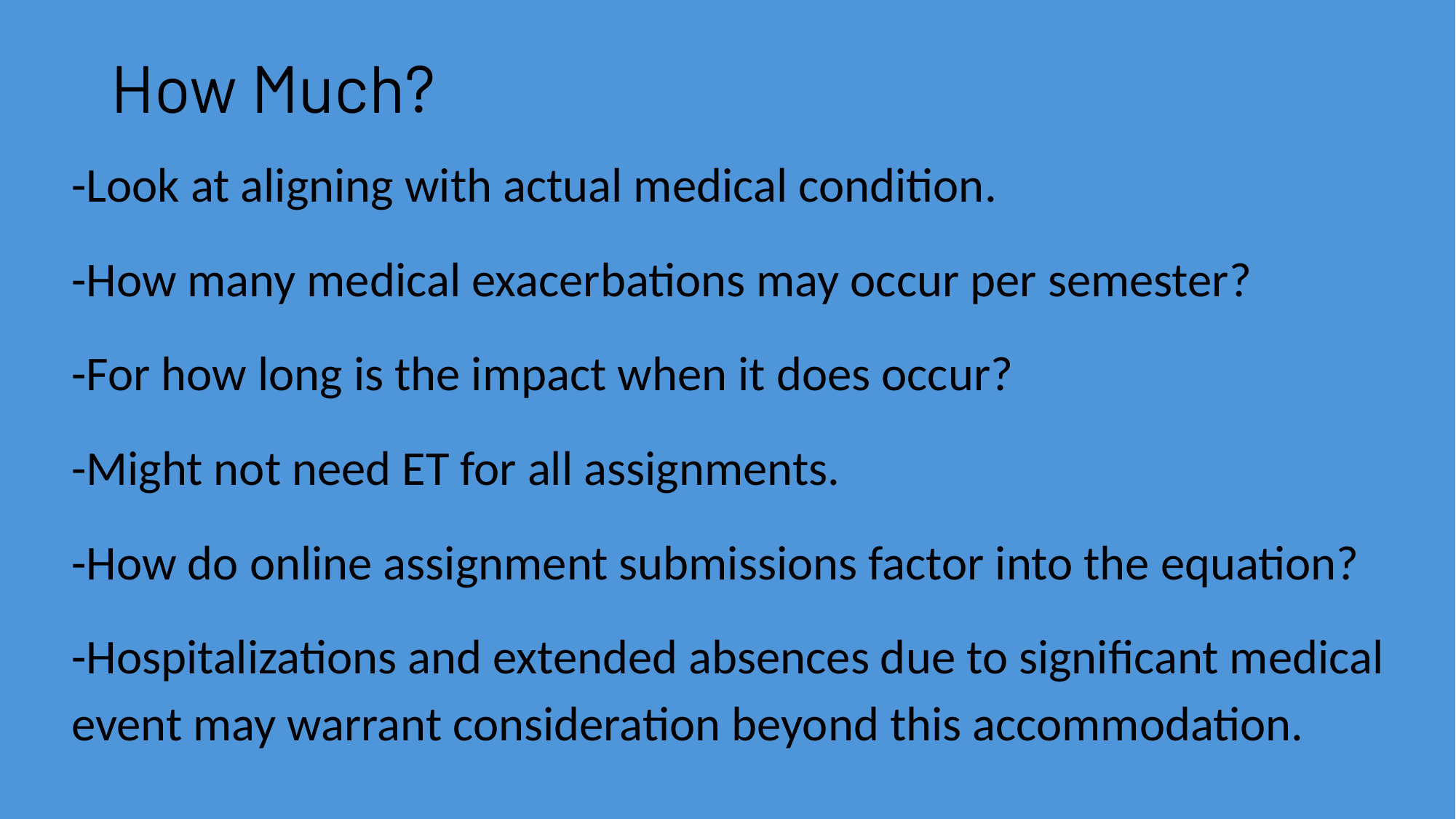

# How Much?
-Look at aligning with actual medical condition.
-How many medical exacerbations may occur per semester?
-For how long is the impact when it does occur?
-Might not need ET for all assignments.
-How do online assignment submissions factor into the equation?
-Hospitalizations and extended absences due to significant medical event may warrant consideration beyond this accommodation.